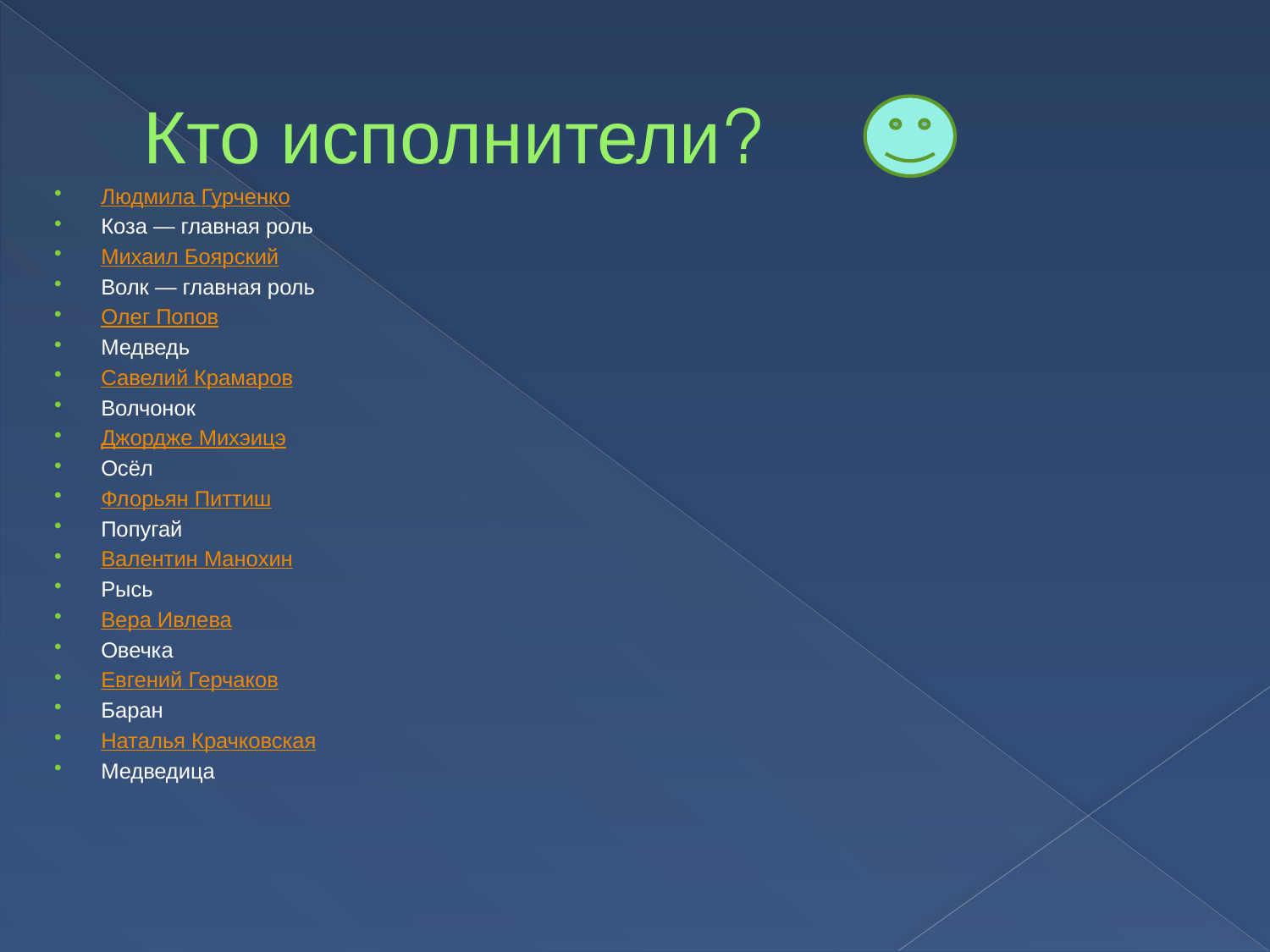

# Кто исполнители?

Людмила Гурченко
Коза — главная роль
Михаил Боярский
Волк — главная роль
Олег Попов
Медведь
Савелий Крамаров
Волчонок
Джордже Михэицэ
Осёл
Флорьян Питтиш
Попугай
Валентин Манохин
Рысь
Вера Ивлева
Овечка
Евгений Герчаков
Баран
Наталья Крачковская
Медведица